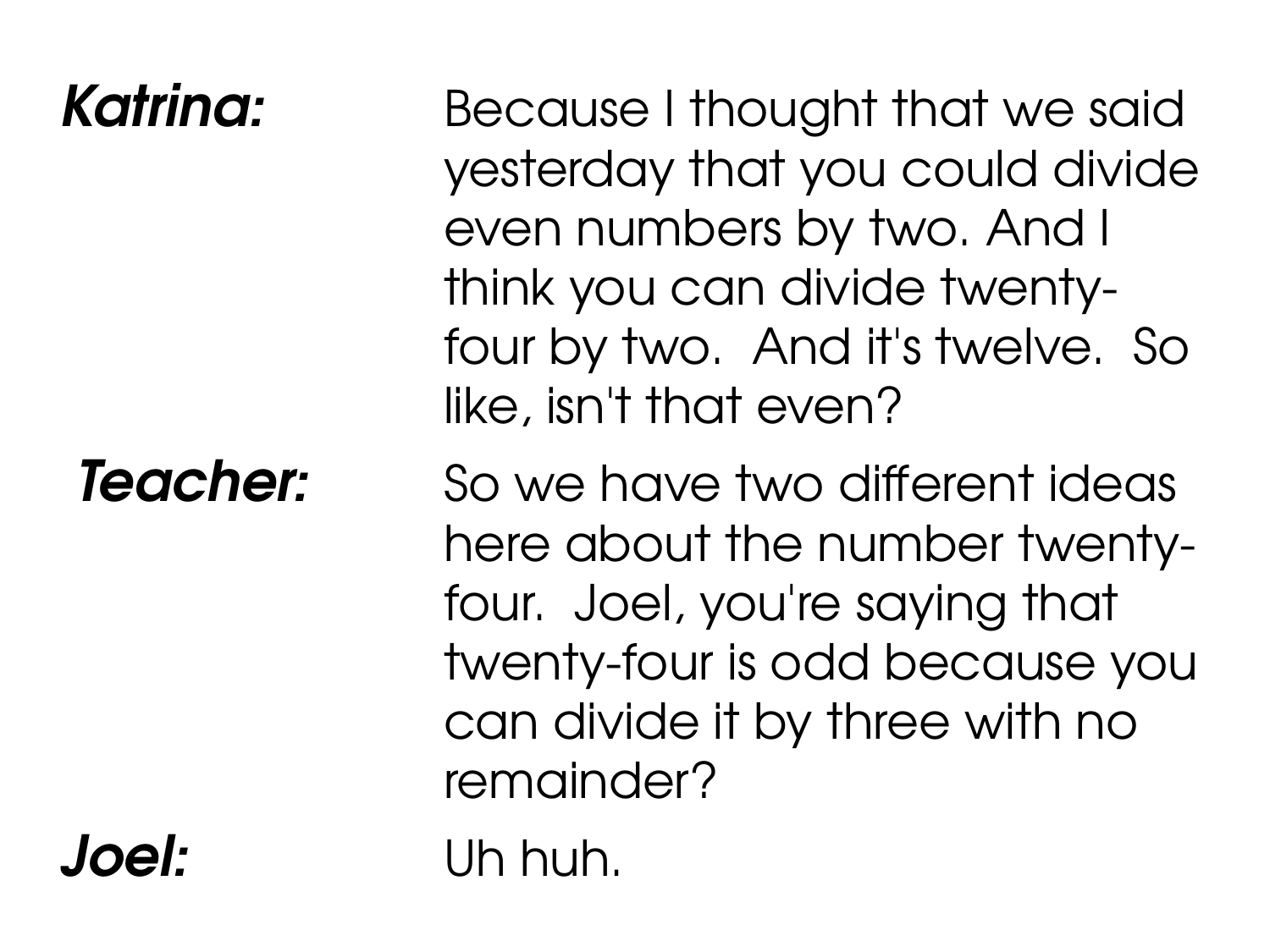

Katrina:	Because I thought that we said yesterday that you could divide even numbers by two. And I think you can divide twenty-four by two.  And it's twelve.  So like, isn't that even?
 Teacher:	So we have two different ideas here about the number twenty-four.  Joel, you're saying that twenty-four is odd because you can divide it by three with no remainder?
Joel:	Uh huh.